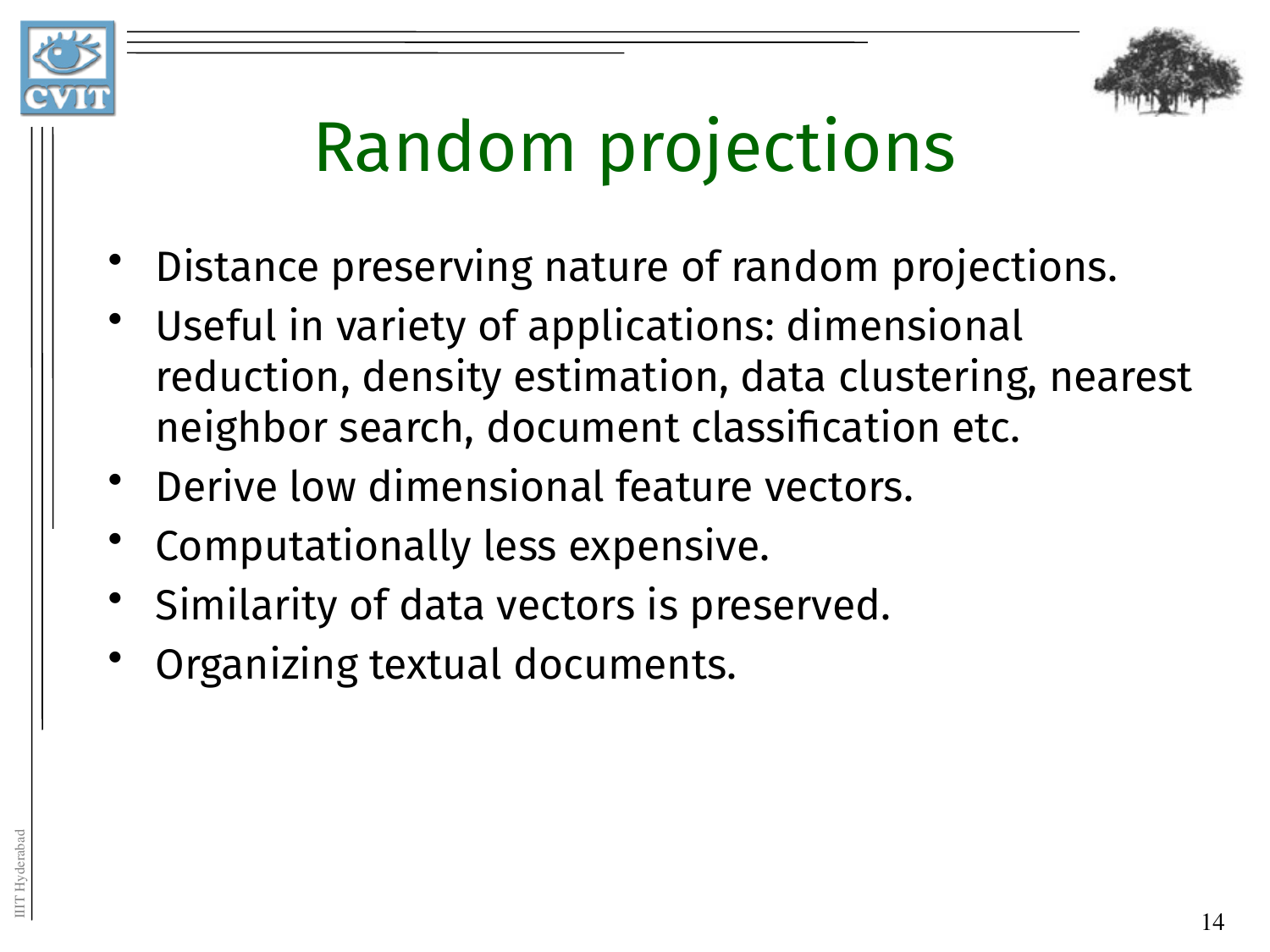

# Random projections
Distance preserving nature of random projections.
Useful in variety of applications: dimensional reduction, density estimation, data clustering, nearest neighbor search, document classification etc.
Derive low dimensional feature vectors.
Computationally less expensive.
Similarity of data vectors is preserved.
Organizing textual documents.
14